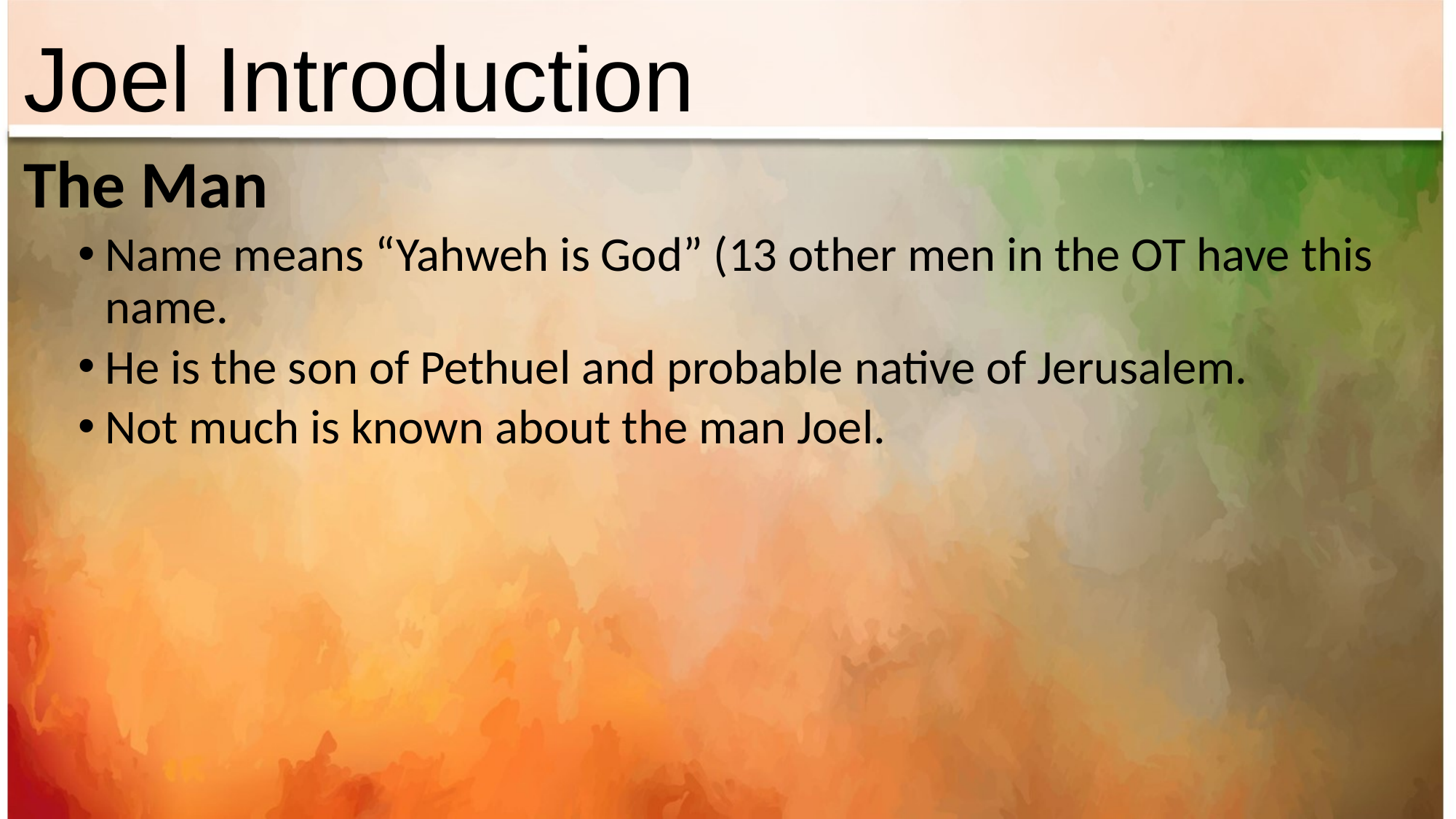

# Joel Introduction
The Man
Name means “Yahweh is God” (13 other men in the OT have this name.
He is the son of Pethuel and probable native of Jerusalem.
Not much is known about the man Joel.